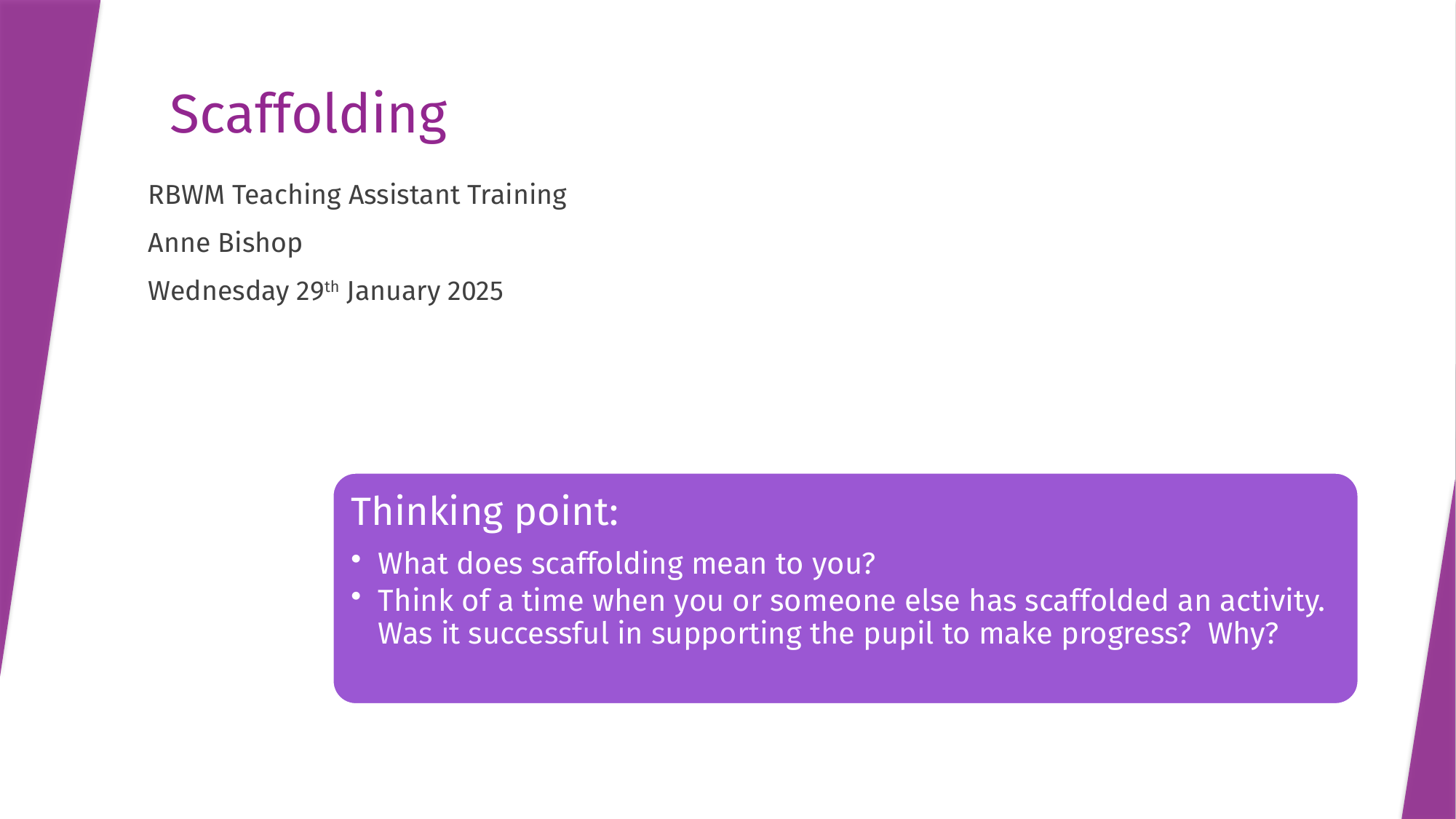

# Scaffolding
RBWM Teaching Assistant Training
Anne Bishop
Wednesday 29th January 2025

Thinking point:
What does scaffolding mean to you?
Think of a time when you or someone else has scaffolded an activity.  Was it successful in supporting the pupil to make progress?  Why?